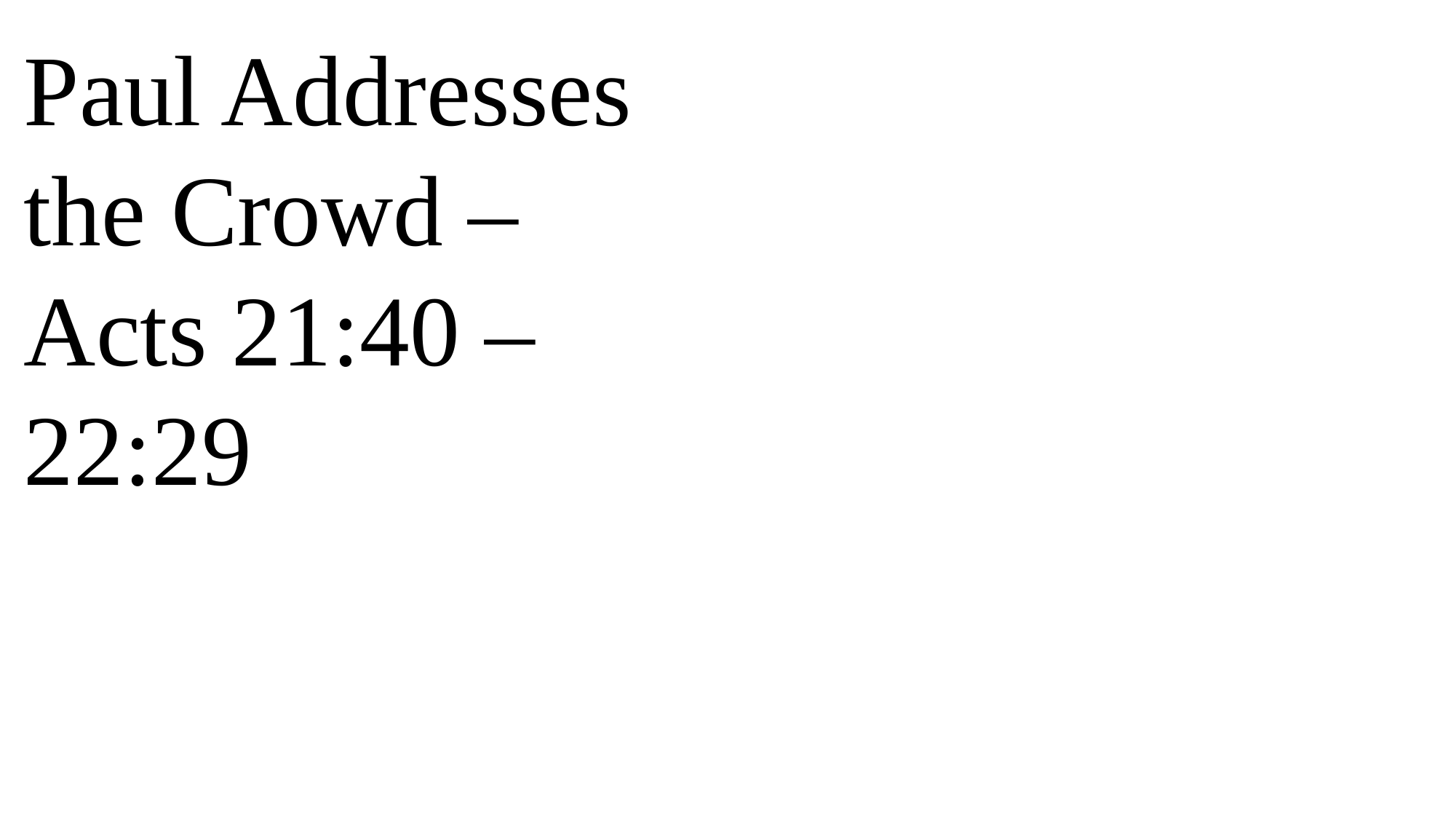

Paul Addresses the Crowd – Acts 21:40 – 22:29